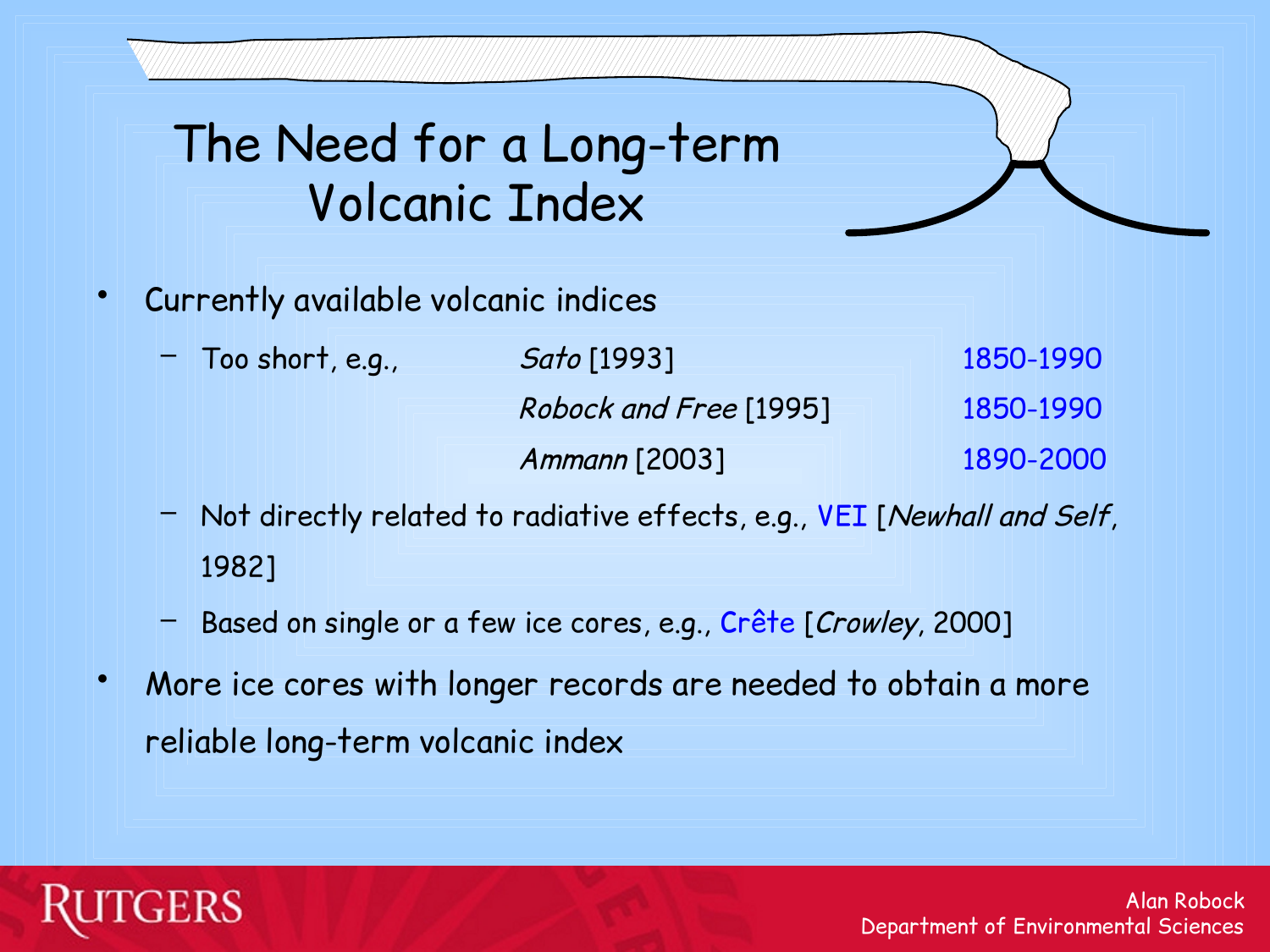

The Need for a Long-term Volcanic Index
Currently available volcanic indices
Too short, e.g., 	Sato [1993]		1850-1990
	Robock and Free [1995] 	1850-1990
	Ammann [2003]		1890-2000
Not directly related to radiative effects, e.g., VEI [Newhall and Self, 1982]
Based on single or a few ice cores, e.g., Crête [Crowley, 2000]
More ice cores with longer records are needed to obtain a more reliable long-term volcanic index